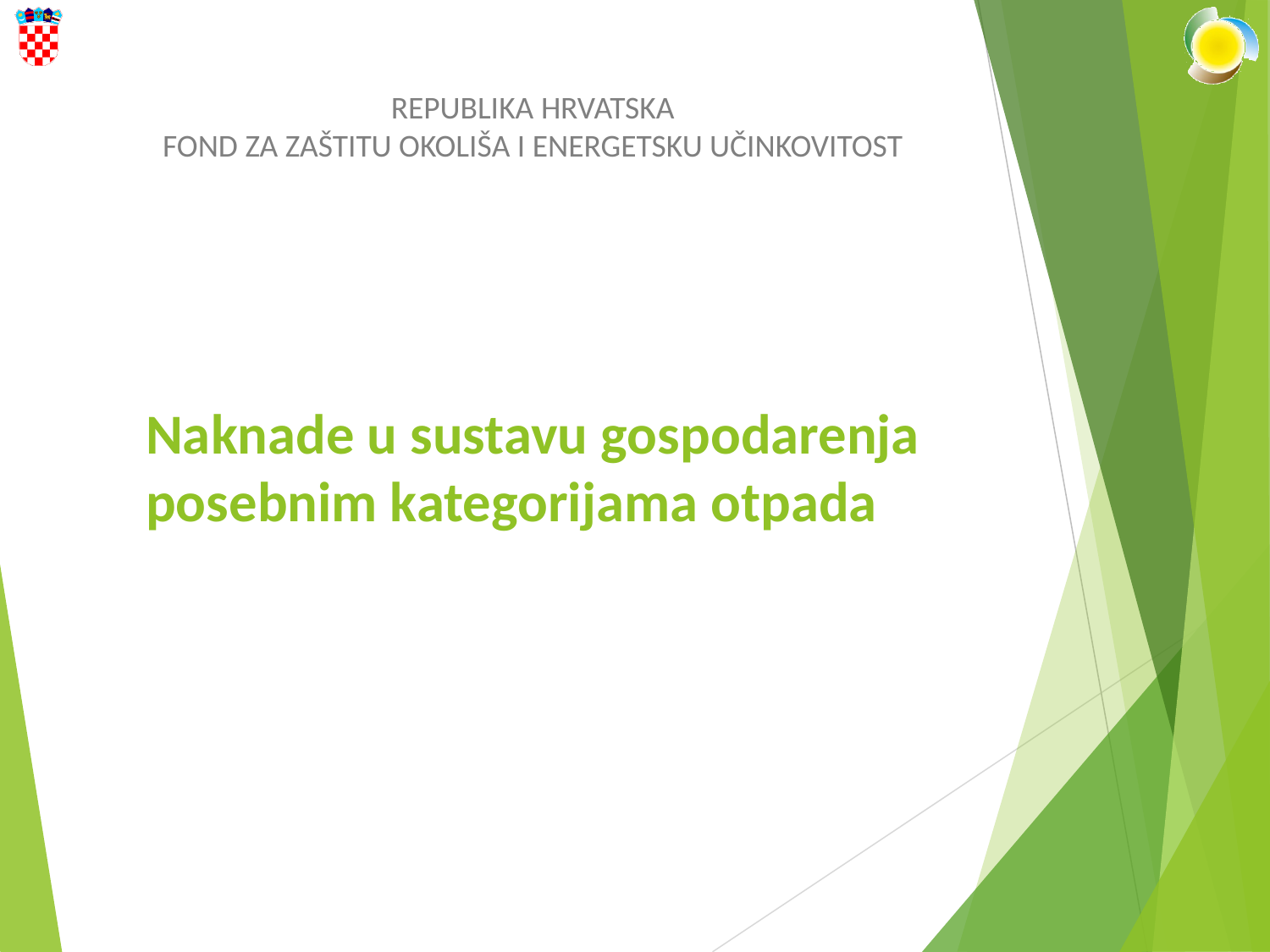

REPUBLIKA HRVATSKA
FOND ZA ZAŠTITU OKOLIŠA I ENERGETSKU UČINKOVITOST
Naknade u sustavu gospodarenja posebnim kategorijama otpada